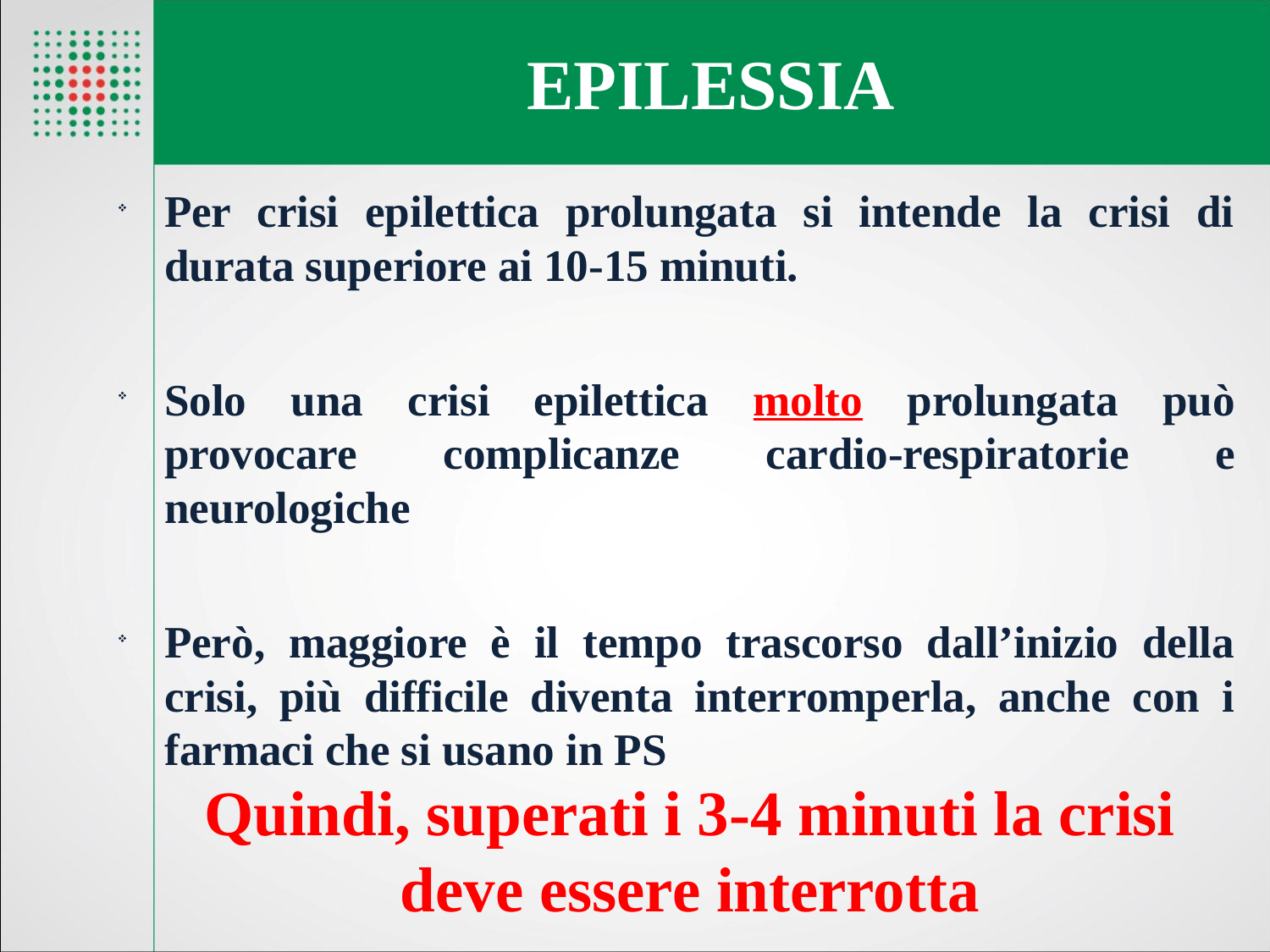

# EPILESSIA
Per crisi epilettica prolungata si intende la crisi di durata superiore ai 10-15 minuti.

Solo una crisi epilettica molto prolungata può provocare complicanze cardio-respiratorie e neurologiche

Però, maggiore è il tempo trascorso dall’inizio della crisi, più difficile diventa interromperla, anche con i farmaci che si usano in PS

Quindi, superati i 3-4 minuti la crisi deve essere interrotta